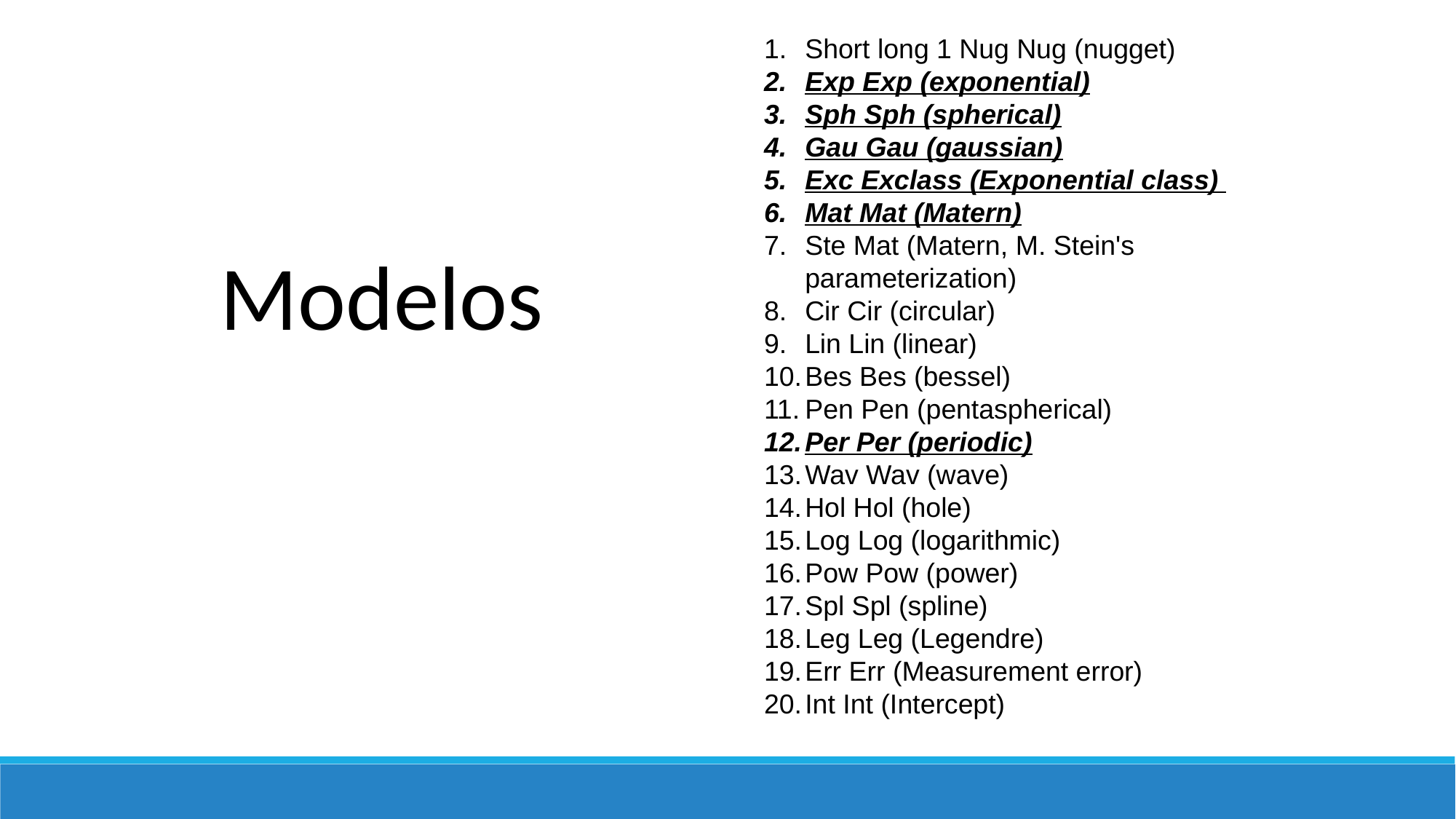

Short long 1 Nug Nug (nugget)
Exp Exp (exponential)
Sph Sph (spherical)
Gau Gau (gaussian)
Exc Exclass (Exponential class)
Mat Mat (Matern)
Ste Mat (Matern, M. Stein's parameterization)
Cir Cir (circular)
Lin Lin (linear)
Bes Bes (bessel)
Pen Pen (pentaspherical)
Per Per (periodic)
Wav Wav (wave)
Hol Hol (hole)
Log Log (logarithmic)
Pow Pow (power)
Spl Spl (spline)
Leg Leg (Legendre)
Err Err (Measurement error)
Int Int (Intercept)
Modelos